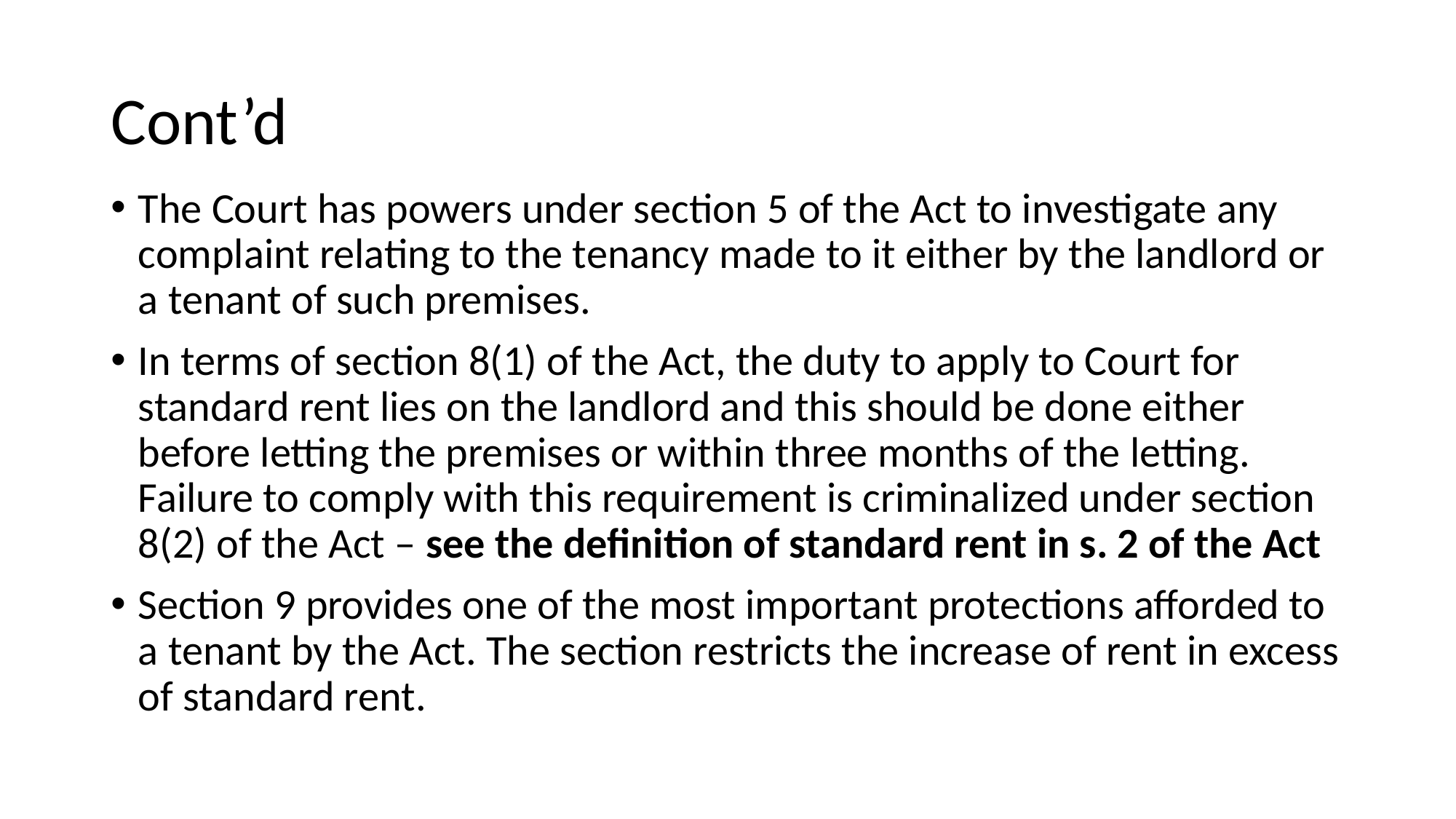

# Cont’d
The Court has powers under section 5 of the Act to investigate any complaint relating to the tenancy made to it either by the landlord or a tenant of such premises.
In terms of section 8(1) of the Act, the duty to apply to Court for standard rent lies on the landlord and this should be done either before letting the premises or within three months of the letting. Failure to comply with this requirement is criminalized under section 8(2) of the Act – see the definition of standard rent in s. 2 of the Act
Section 9 provides one of the most important protections afforded to a tenant by the Act. The section restricts the increase of rent in excess of standard rent.